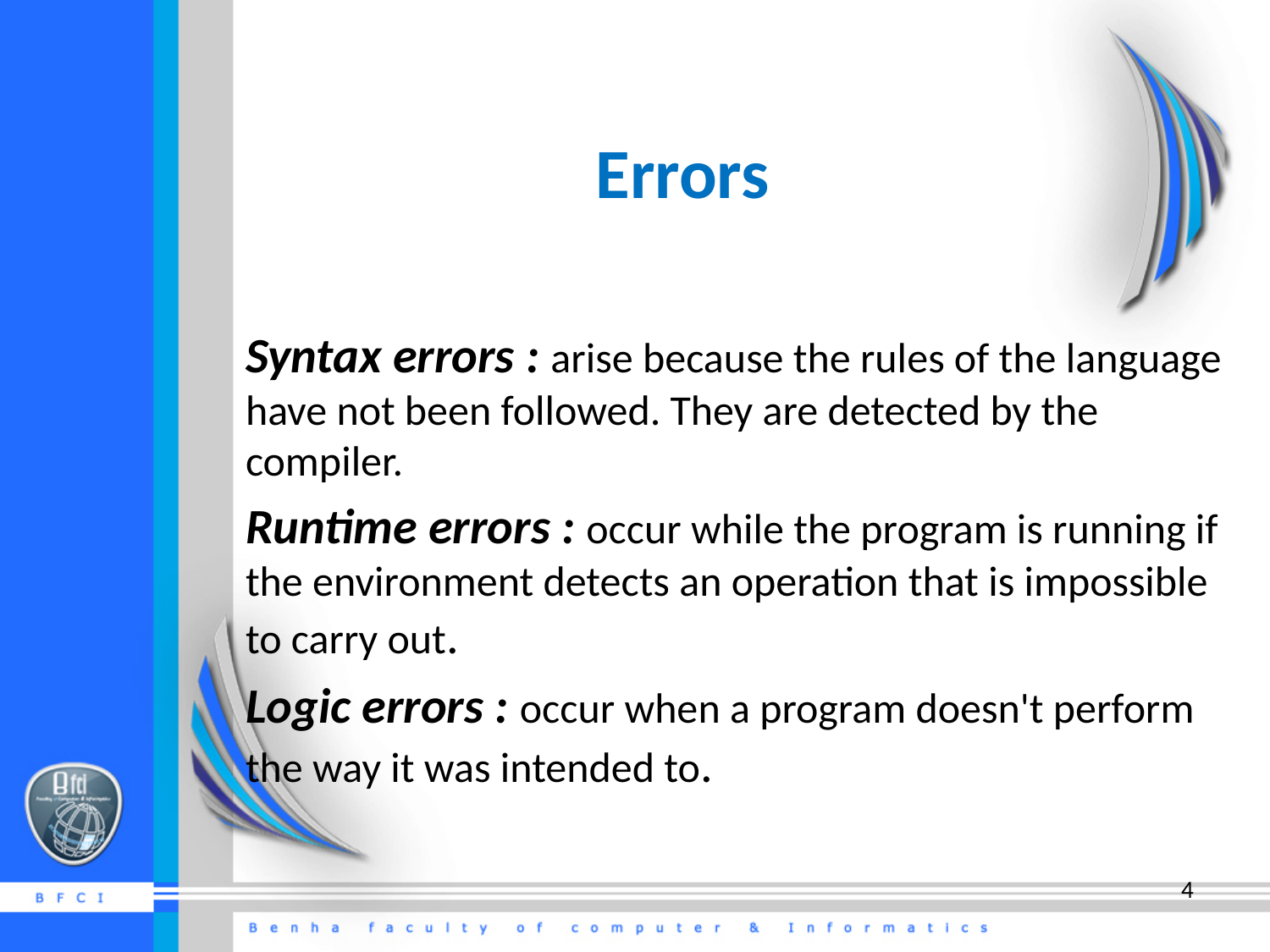

# Errors
Syntax errors : arise because the rules of the language have not been followed. They are detected by the compiler.
Runtime errors : occur while the program is running if the environment detects an operation that is impossible to carry out.
Logic errors : occur when a program doesn't perform the way it was intended to.
4